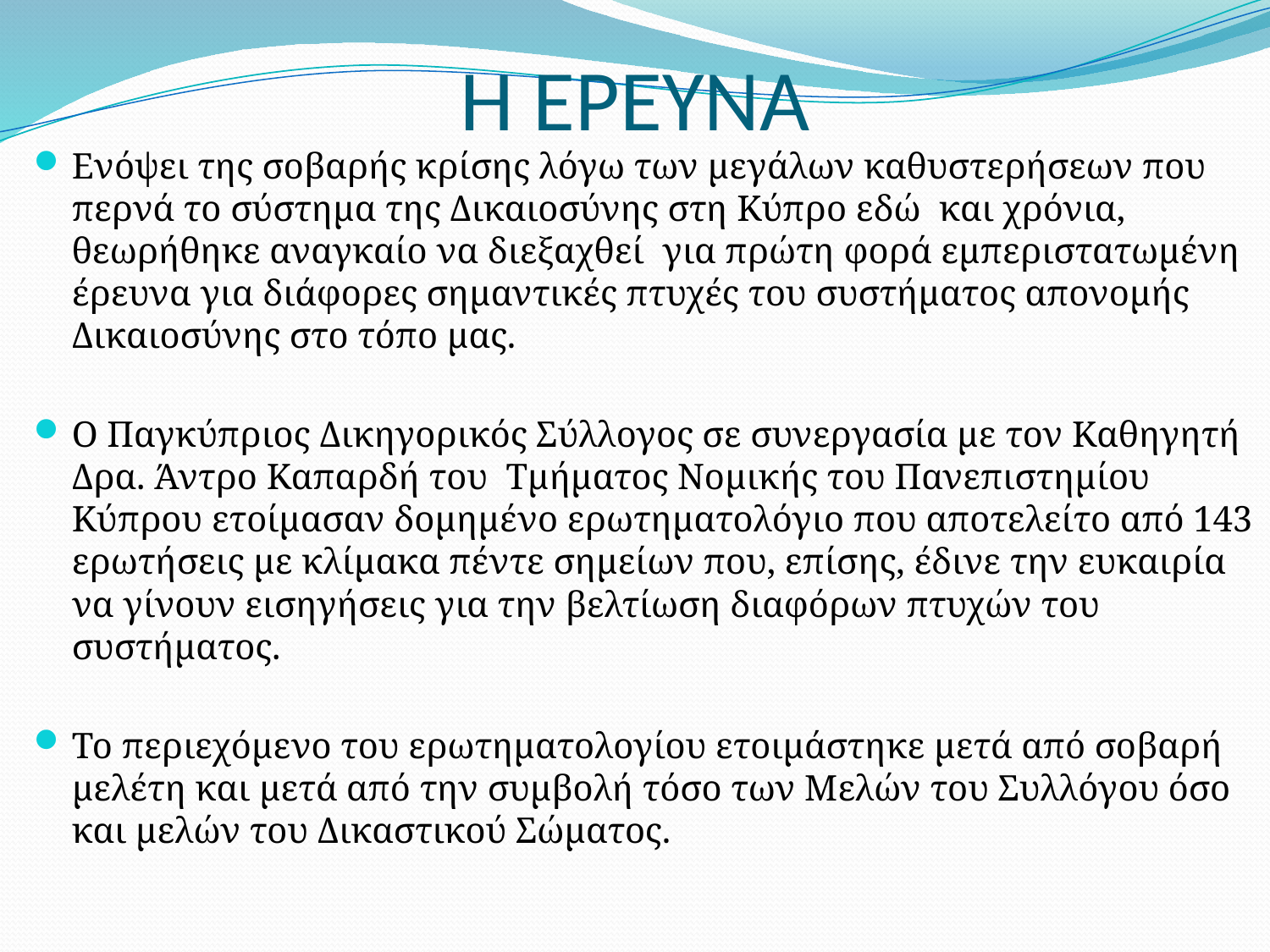

# Η ΕΡΕΥΝΑ
Ενόψει της σοβαρής κρίσης λόγω των μεγάλων καθυστερήσεων που περνά το σύστημα της Δικαιοσύνης στη Κύπρο εδώ  και χρόνια, θεωρήθηκε αναγκαίο να διεξαχθεί  για πρώτη φορά εμπεριστατωμένη έρευνα για διάφορες σημαντικές πτυχές του συστήματος απονομής Δικαιοσύνης στο τόπο μας.

Ο Παγκύπριος Δικηγορικός Σύλλογος σε συνεργασία με τον Καθηγητή Δρα. Άντρο Καπαρδή του  Τμήματος Νομικής του Πανεπιστημίου Κύπρου ετοίμασαν δομημένο ερωτηματολόγιο που αποτελείτο από 143 ερωτήσεις με κλίμακα πέντε σημείων που, επίσης, έδινε την ευκαιρία να γίνουν εισηγήσεις για την βελτίωση διαφόρων πτυχών του συστήματος.

Το περιεχόμενο του ερωτηματολογίου ετοιμάστηκε μετά από σοβαρή μελέτη και μετά από την συμβολή τόσο των Μελών του Συλλόγου όσο και μελών του Δικαστικού Σώματος.